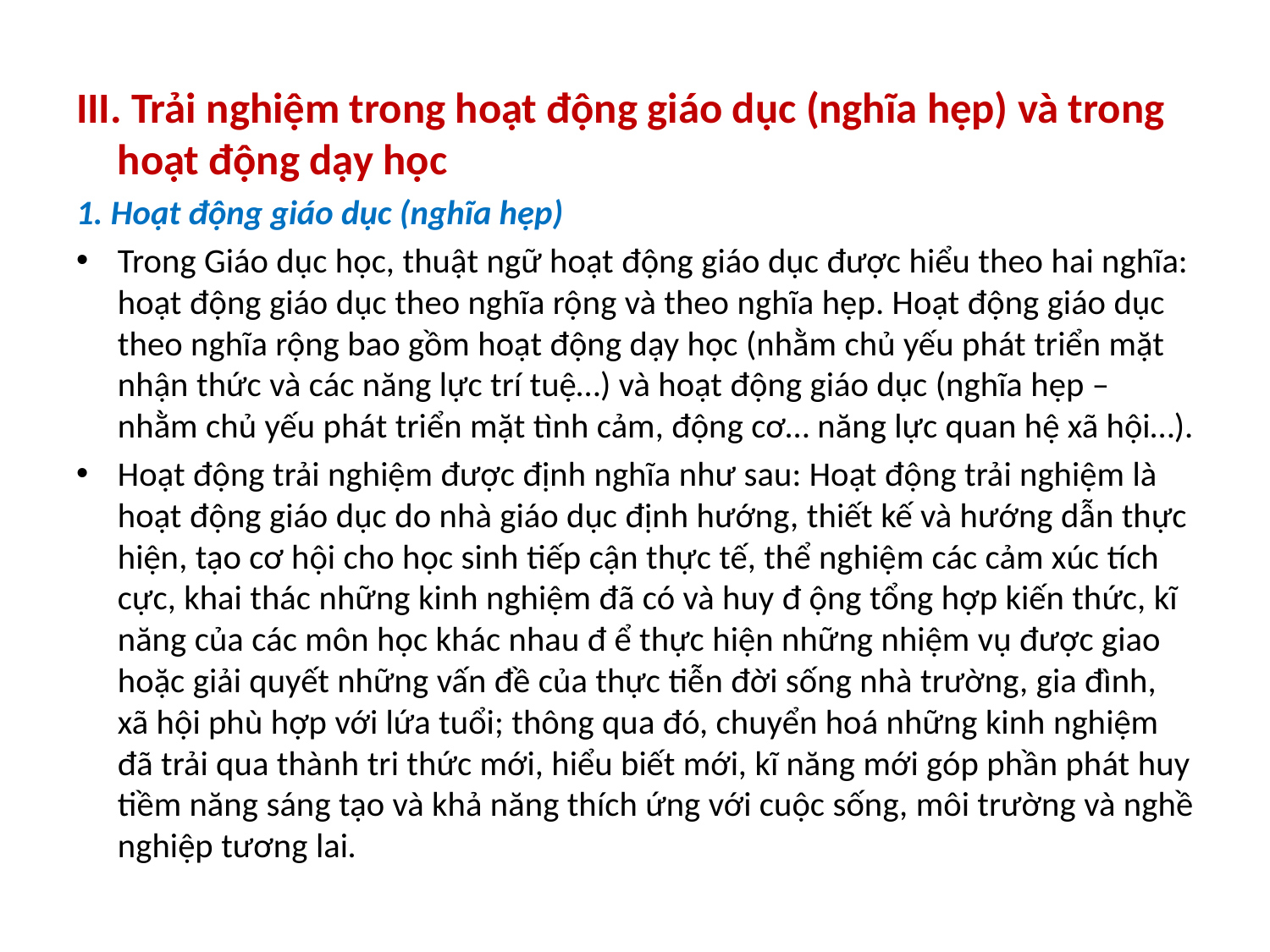

III. Trải nghiệm trong hoạt động giáo dục (nghĩa hẹp) và trong hoạt động dạy học
1. Hoạt động giáo dục (nghĩa hẹp)
Trong Giáo dục học, thuật ngữ hoạt động giáo dục được hiểu theo hai nghĩa: hoạt động giáo dục theo nghĩa rộng và theo nghĩa hẹp. Hoạt động giáo dục theo nghĩa rộng bao gồm hoạt động dạy học (nhằm chủ yếu phát triển mặt nhận thức và các năng lực trí tuệ…) và hoạt động giáo dục (nghĩa hẹp – nhằm chủ yếu phát triển mặt tình cảm, động cơ… năng lực quan hệ xã hội…).
Hoạt động trải nghiệm được định nghĩa như sau: Hoạt động trải nghiệm là hoạt động giáo dục do nhà giáo dục định hướng, thiết kế và hướng dẫn thực hiện, tạo cơ hội cho học sinh tiếp cận thực tế, thể nghiệm các cảm xúc tích cực, khai thác những kinh nghiệm đã có và huy đ ộng tổng hợp kiến thức, kĩ năng của các môn học khác nhau đ ể thực hiện những nhiệm vụ được giao hoặc giải quyết những vấn đề của thực tiễn đời sống nhà trường, gia đình, xã hội phù hợp với lứa tuổi; thông qua đó, chuyển hoá những kinh nghiệm đã trải qua thành tri thức mới, hiểu biết mới, kĩ năng mới góp phần phát huy tiềm năng sáng tạo và khả năng thích ứng với cuộc sống, môi trường và nghề nghiệp tương lai.